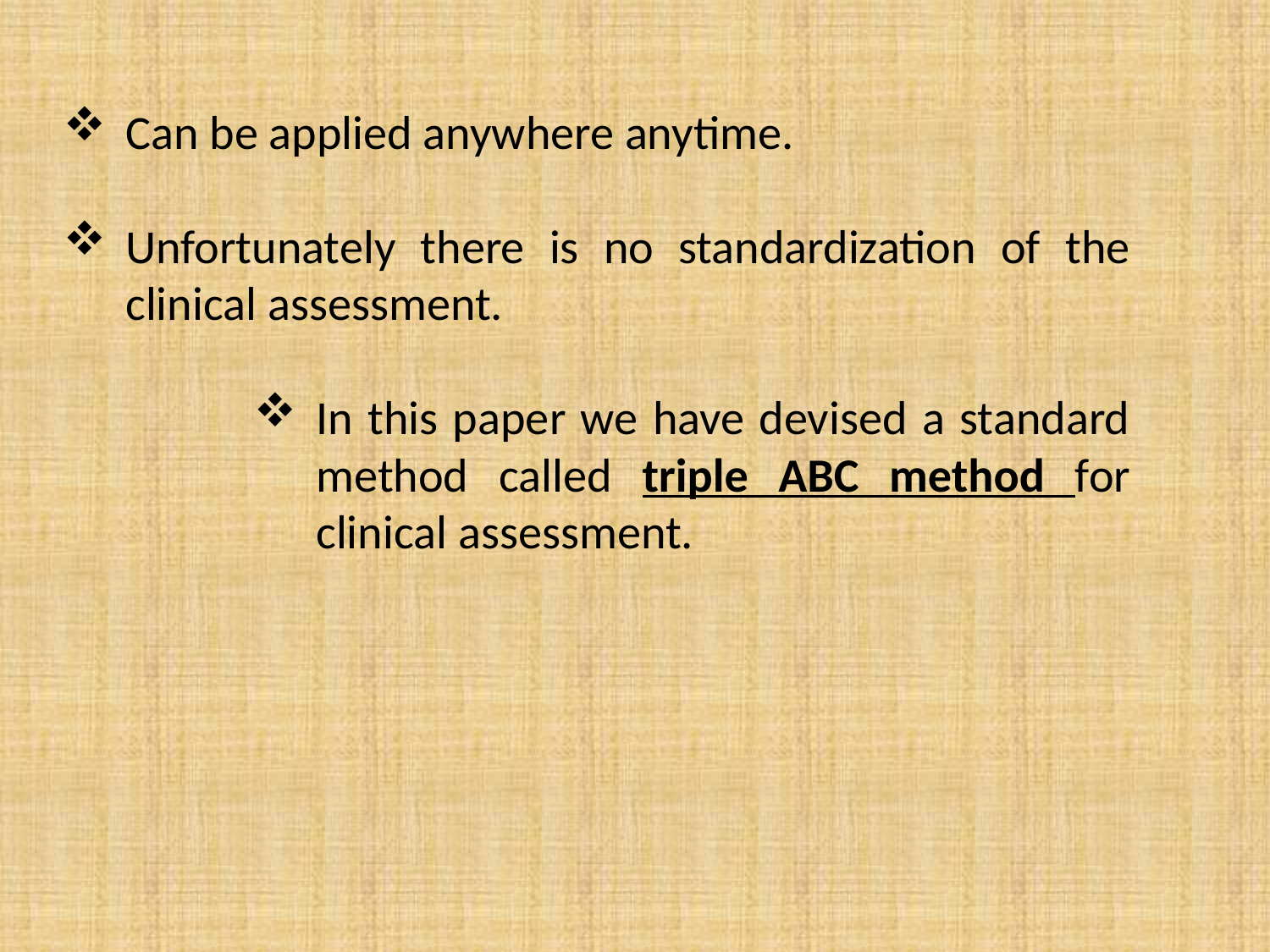

Can be applied anywhere anytime.

Unfortunately there is no standardization of the clinical assessment.

In this paper we have devised a standard method called triple ABC method for clinical assessment.